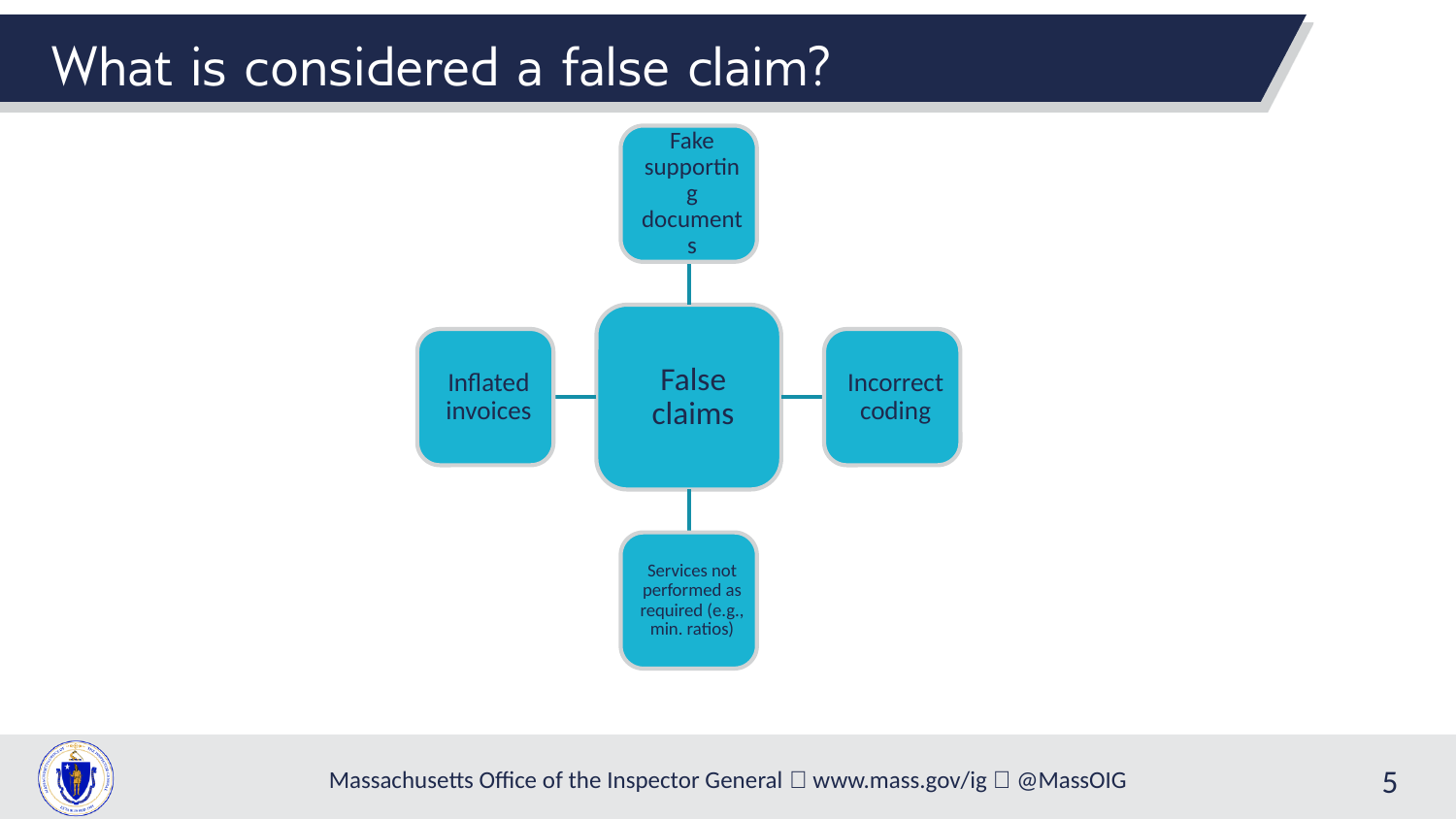

What is considered a false claim?

False claims
Fake supporting documents
Incorrect coding
Services not performed as required (e.g., min. ratios)
Inflated invoices